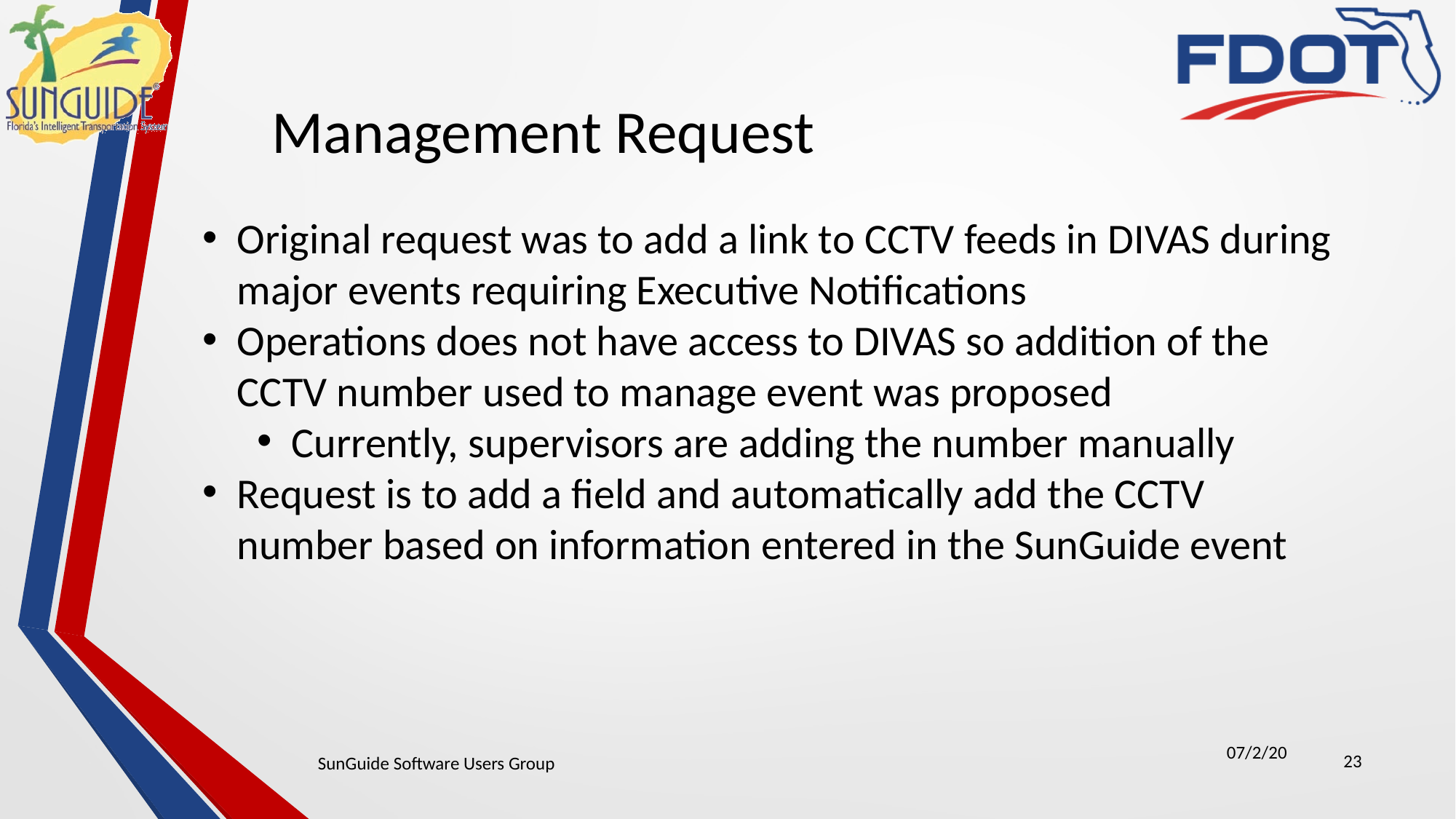

Management Request
Original request was to add a link to CCTV feeds in DIVAS during major events requiring Executive Notifications
Operations does not have access to DIVAS so addition of the CCTV number used to manage event was proposed
Currently, supervisors are adding the number manually
Request is to add a field and automatically add the CCTV number based on information entered in the SunGuide event
23
SunGuide Software Users Group
07/2/20